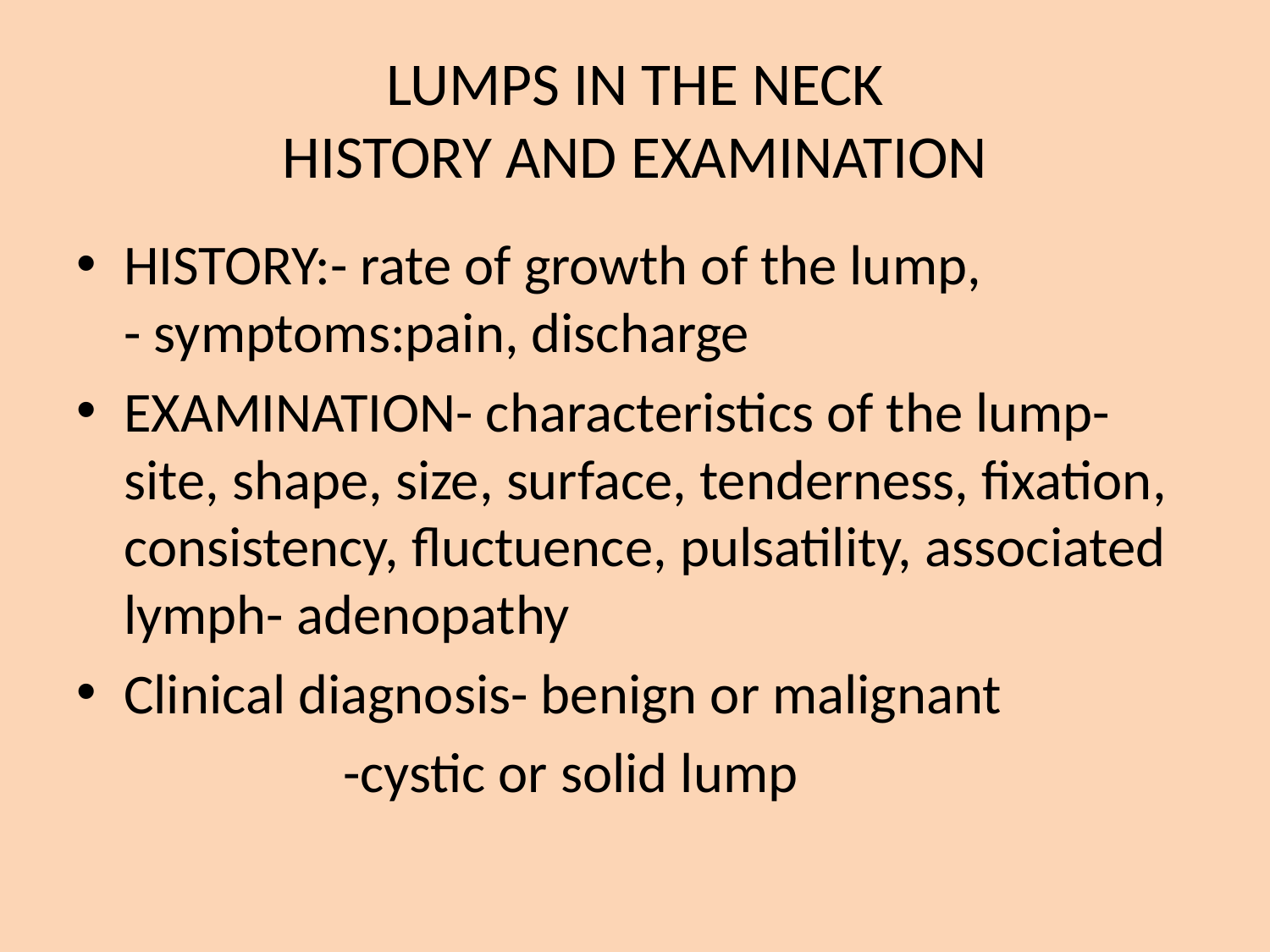

# LUMPS IN THE NECK HISTORY AND EXAMINATION
HISTORY:- rate of growth of the lump, 		    - symptoms:pain, discharge
EXAMINATION- characteristics of the lump- site, shape, size, surface, tenderness, fixation, consistency, fluctuence, pulsatility, associated lymph- adenopathy
Clinical diagnosis- benign or malignant
                     -cystic or solid lump